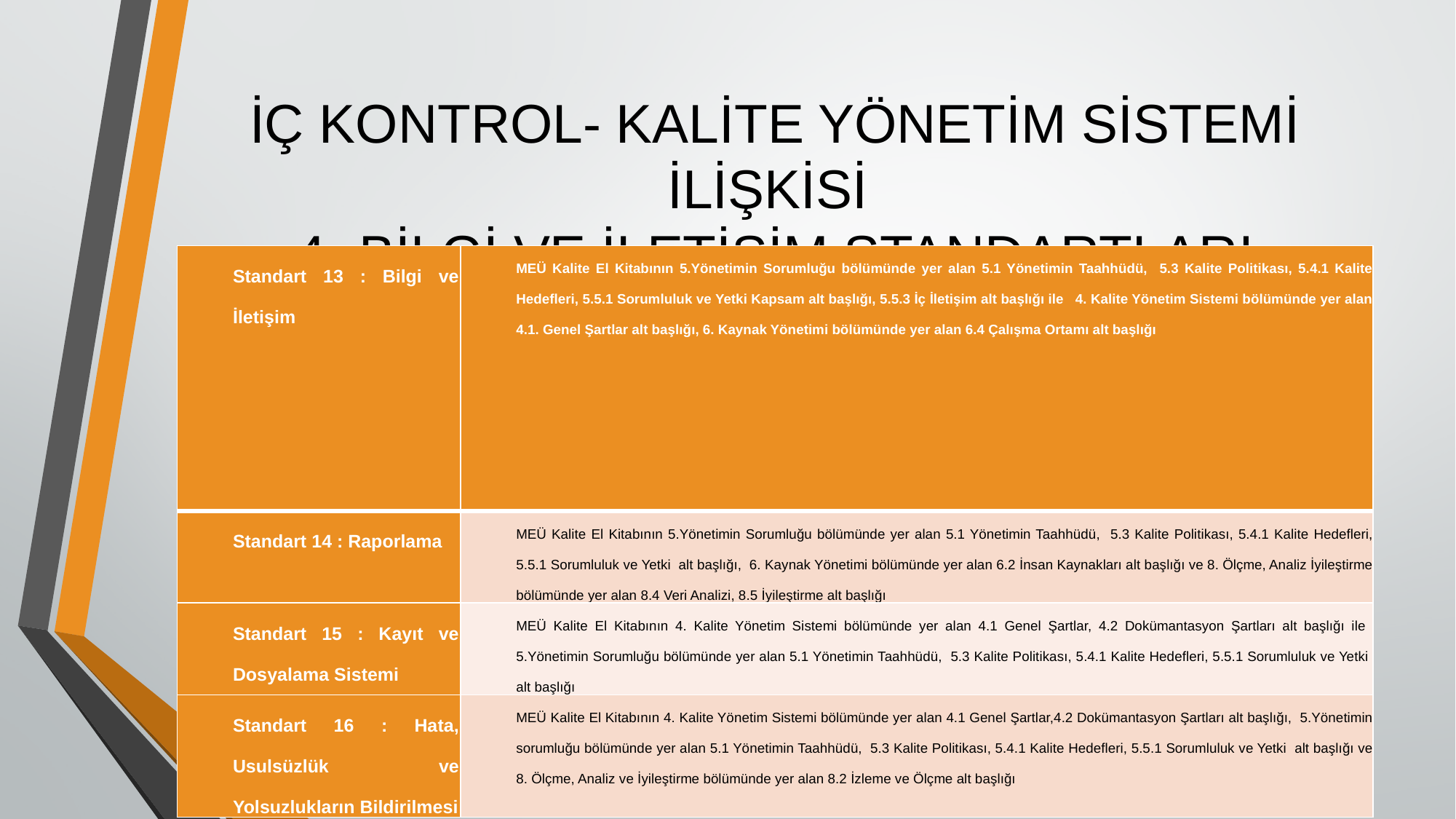

# İÇ KONTROL- KALİTE YÖNETİM SİSTEMİ İLİŞKİSİ 4- BİLGİ VE İLETİŞİM STANDARTLARI
| Standart 13 : Bilgi ve İletişim | MEÜ Kalite El Kitabının 5.Yönetimin Sorumluğu bölümünde yer alan 5.1 Yönetimin Taahhüdü, 5.3 Kalite Politikası, 5.4.1 Kalite Hedefleri, 5.5.1 Sorumluluk ve Yetki Kapsam alt başlığı, 5.5.3 İç İletişim alt başlığı ile 4. Kalite Yönetim Sistemi bölümünde yer alan 4.1. Genel Şartlar alt başlığı, 6. Kaynak Yönetimi bölümünde yer alan 6.4 Çalışma Ortamı alt başlığı |
| --- | --- |
| Standart 14 : Raporlama | MEÜ Kalite El Kitabının 5.Yönetimin Sorumluğu bölümünde yer alan 5.1 Yönetimin Taahhüdü, 5.3 Kalite Politikası, 5.4.1 Kalite Hedefleri, 5.5.1 Sorumluluk ve Yetki alt başlığı, 6. Kaynak Yönetimi bölümünde yer alan 6.2 İnsan Kaynakları alt başlığı ve 8. Ölçme, Analiz İyileştirme bölümünde yer alan 8.4 Veri Analizi, 8.5 İyileştirme alt başlığı |
| Standart 15 : Kayıt ve Dosyalama Sistemi | MEÜ Kalite El Kitabının 4. Kalite Yönetim Sistemi bölümünde yer alan 4.1 Genel Şartlar, 4.2 Dokümantasyon Şartları alt başlığı ile 5.Yönetimin Sorumluğu bölümünde yer alan 5.1 Yönetimin Taahhüdü, 5.3 Kalite Politikası, 5.4.1 Kalite Hedefleri, 5.5.1 Sorumluluk ve Yetki alt başlığı |
| Standart 16 : Hata, Usulsüzlük ve Yolsuzlukların Bildirilmesi | MEÜ Kalite El Kitabının 4. Kalite Yönetim Sistemi bölümünde yer alan 4.1 Genel Şartlar,4.2 Dokümantasyon Şartları alt başlığı, 5.Yönetimin sorumluğu bölümünde yer alan 5.1 Yönetimin Taahhüdü, 5.3 Kalite Politikası, 5.4.1 Kalite Hedefleri, 5.5.1 Sorumluluk ve Yetki alt başlığı ve 8. Ölçme, Analiz ve İyileştirme bölümünde yer alan 8.2 İzleme ve Ölçme alt başlığı |